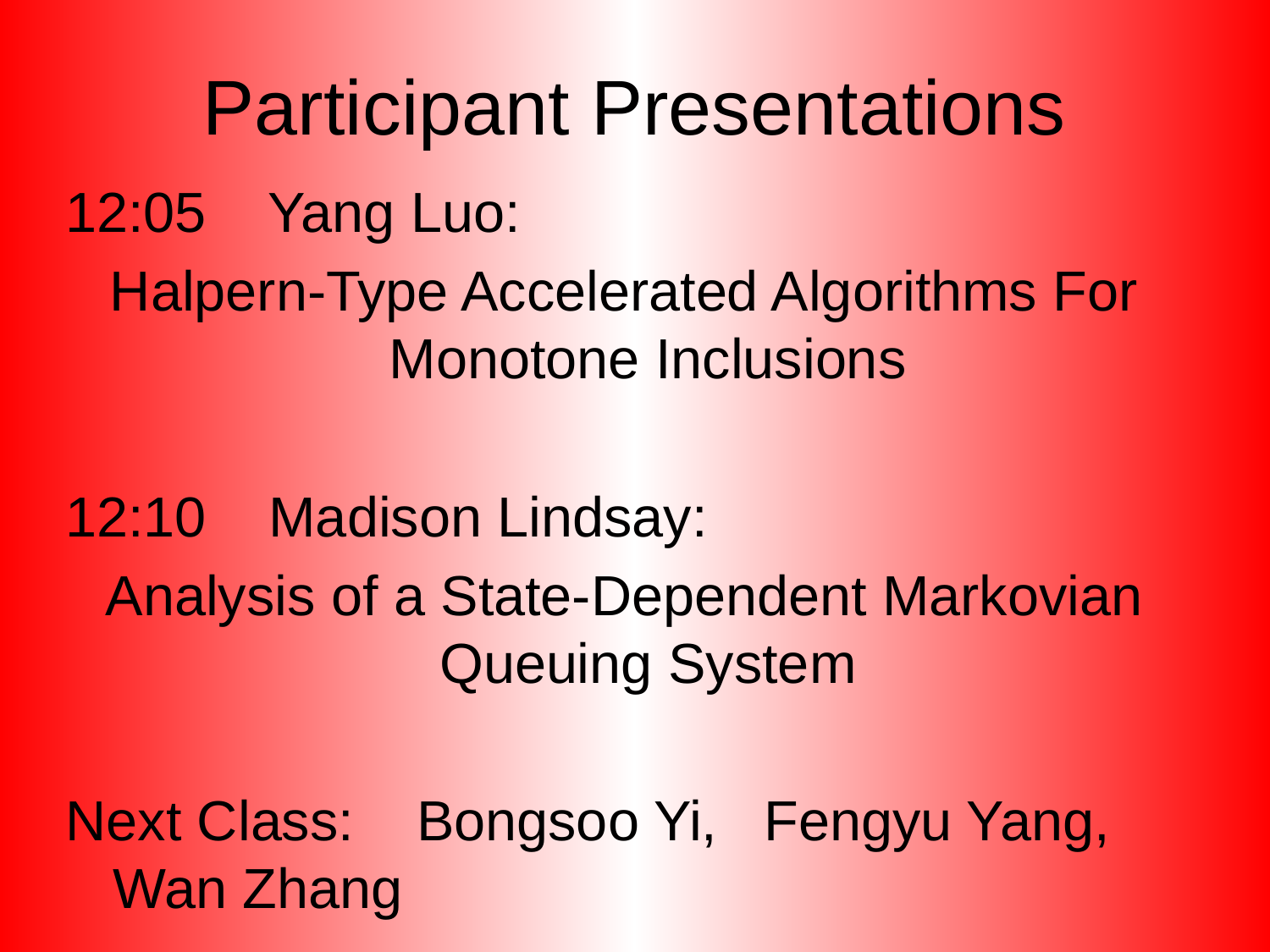

# Participant Presentations
12:05    Yang Luo:
Halpern-Type Accelerated Algorithms For Monotone Inclusions

12:10    Madison Lindsay:
Analysis of a State-Dependent Markovian Queuing System

Next Class:    Bongsoo Yi,   Fengyu Yang, Wan Zhang